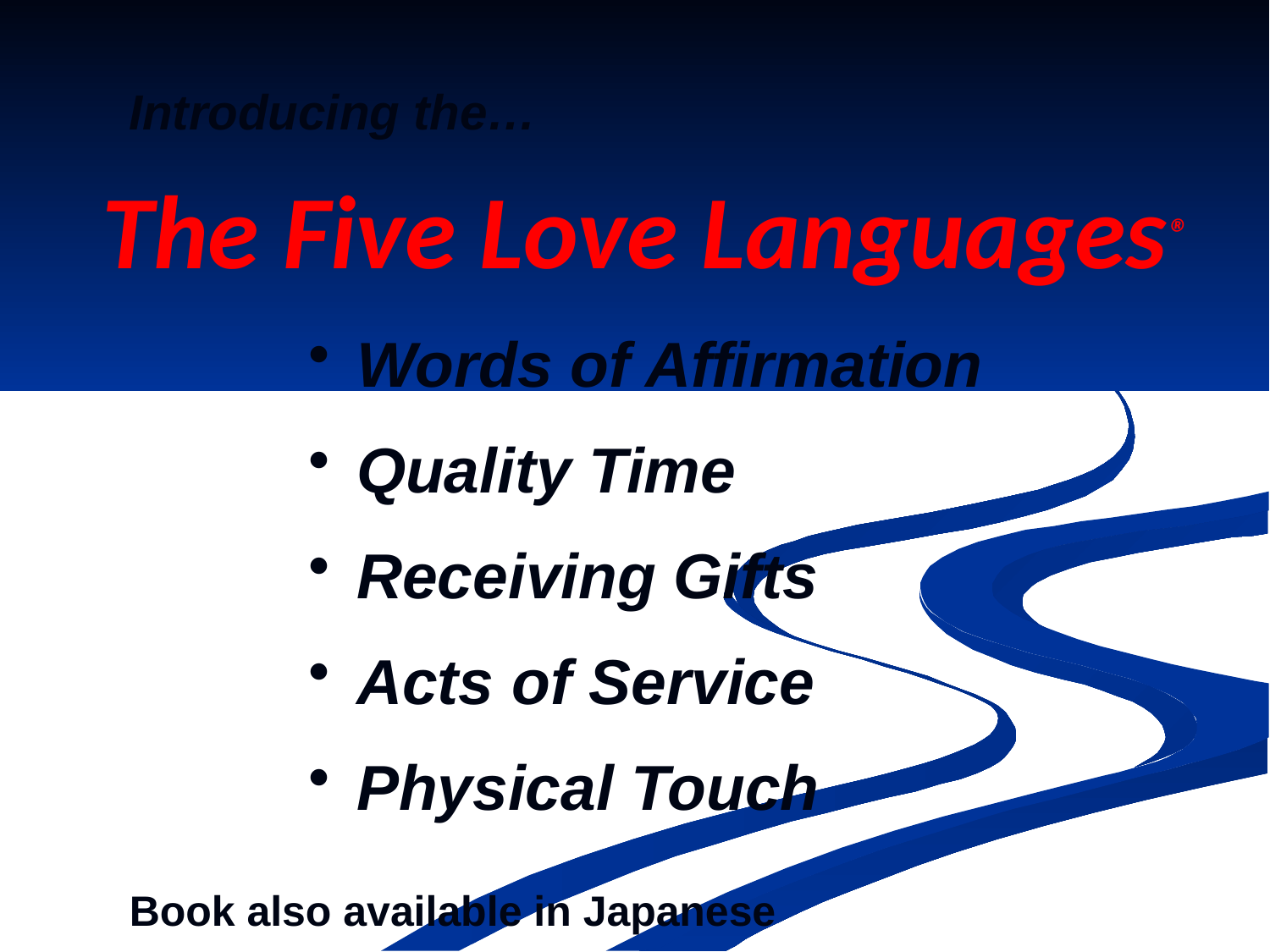

Introducing the…
# The Five Love Languages®
Words of Affirmation
Quality Time
Receiving Gifts
Acts of Service

Physical Touch
Book also available in Japanese